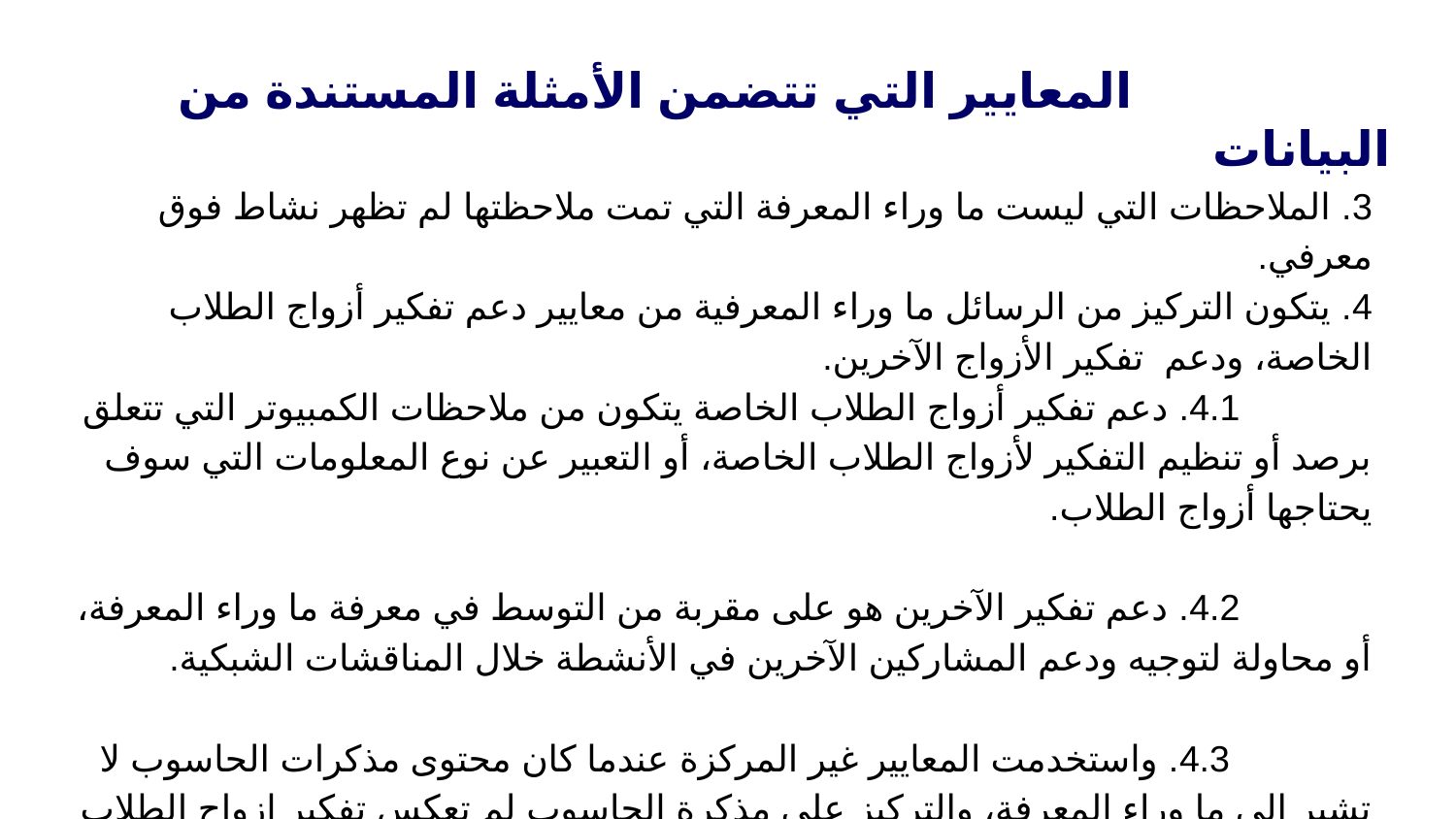

# المعايير التي تتضمن الأمثلة المستندة من البيانات

3. الملاحظات التي ليست ما وراء المعرفة التي تمت ملاحظتها لم تظهر نشاط فوق معرفي.
4. يتكون التركيز من الرسائل ما وراء المعرفية من معايير دعم تفكير أزواج الطلاب الخاصة، ودعم  تفكير الأزواج الآخرين.
             4.1. دعم تفكير أزواج الطلاب الخاصة يتكون من ملاحظات الكمبيوتر التي تتعلق برصد أو تنظيم التفكير لأزواج الطلاب الخاصة، أو التعبير عن نوع المعلومات التي سوف يحتاجها أزواج الطلاب.

             4.2. دعم تفكير الآخرين هو على مقربة من التوسط في معرفة ما وراء المعرفة، أو محاولة لتوجيه ودعم المشاركين الآخرين في الأنشطة خلال المناقشات الشبكية.

              4.3. واستخدمت المعايير غير المركزة عندما كان محتوى مذكرات الحاسوب لا تشير الى ما وراء المعرفة، والتركيز على مذكرة الحاسوب لم تعكس تفكير ازواح الطلاب الخاصة أو توجه أو تدعم أقرانهم في حل المشاكل.